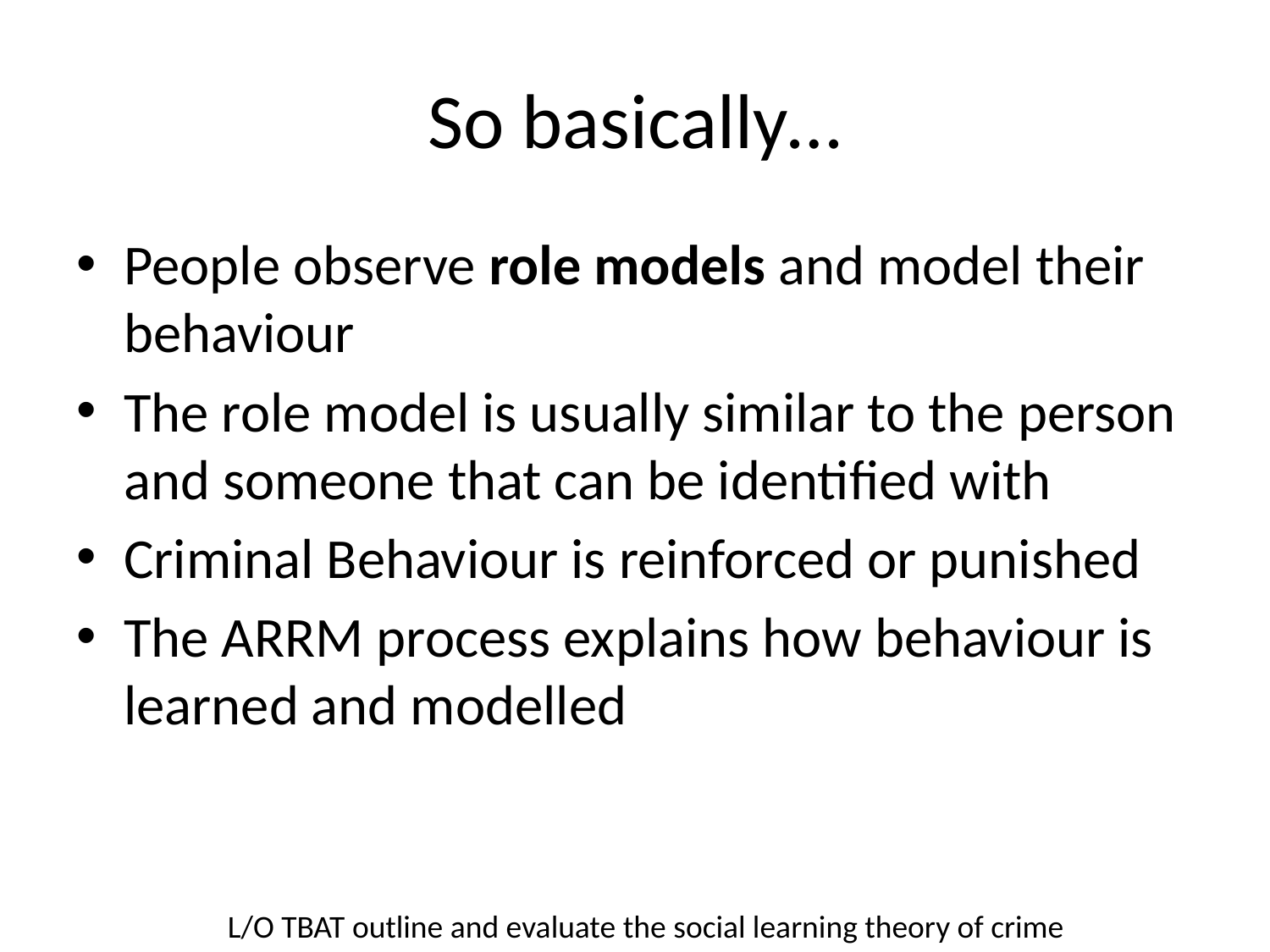

# So basically…
People observe role models and model their behaviour
The role model is usually similar to the person and someone that can be identified with
Criminal Behaviour is reinforced or punished
The ARRM process explains how behaviour is learned and modelled